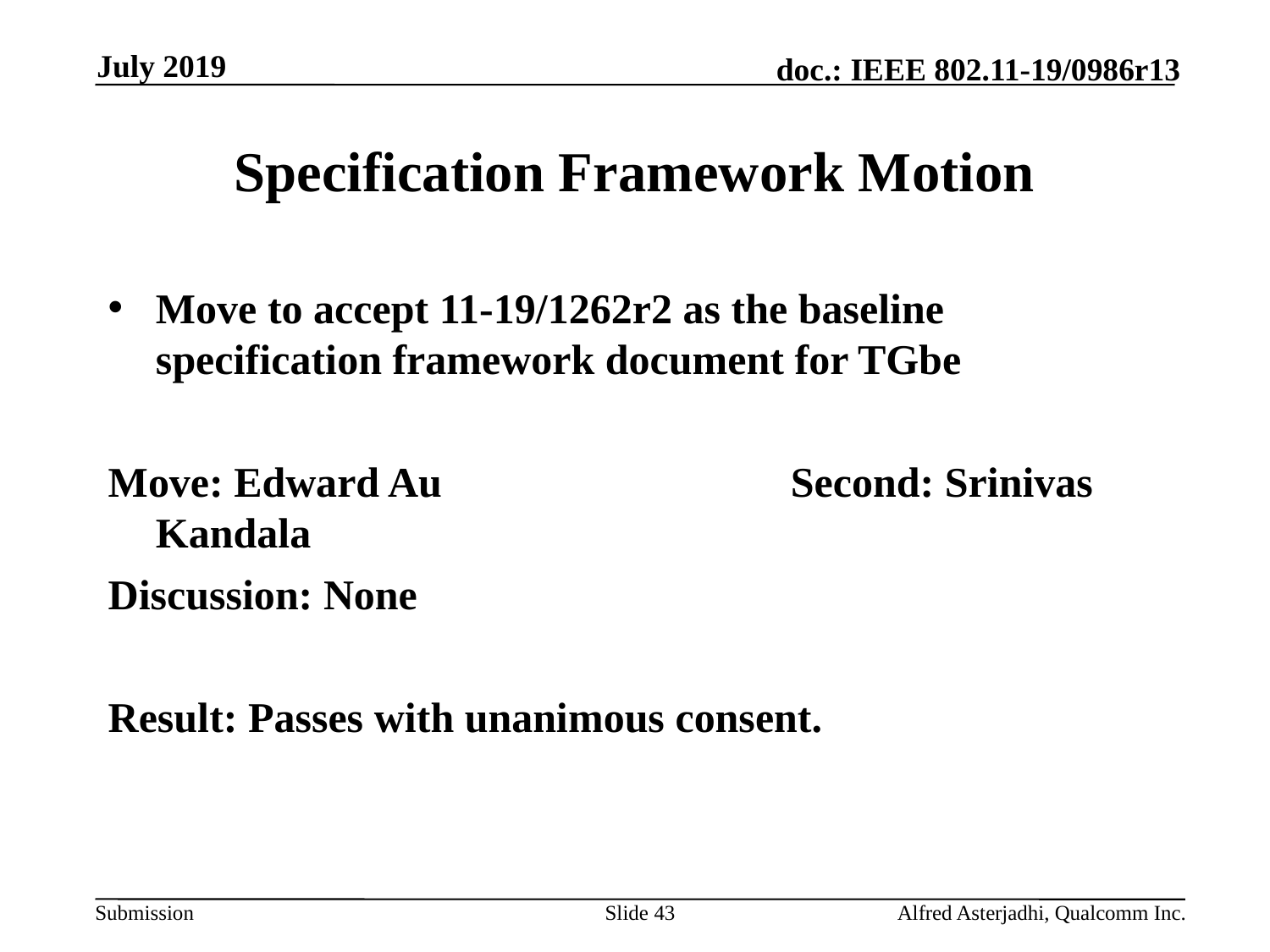

July 2019
# Specification Framework Motion
Move to accept 11-19/1262r2 as the baseline specification framework document for TGbe

Move: Edward Au 			Second: Srinivas Kandala
Discussion: None

Result: Passes with unanimous consent.
Slide 43
Alfred Asterjadhi, Qualcomm Inc.